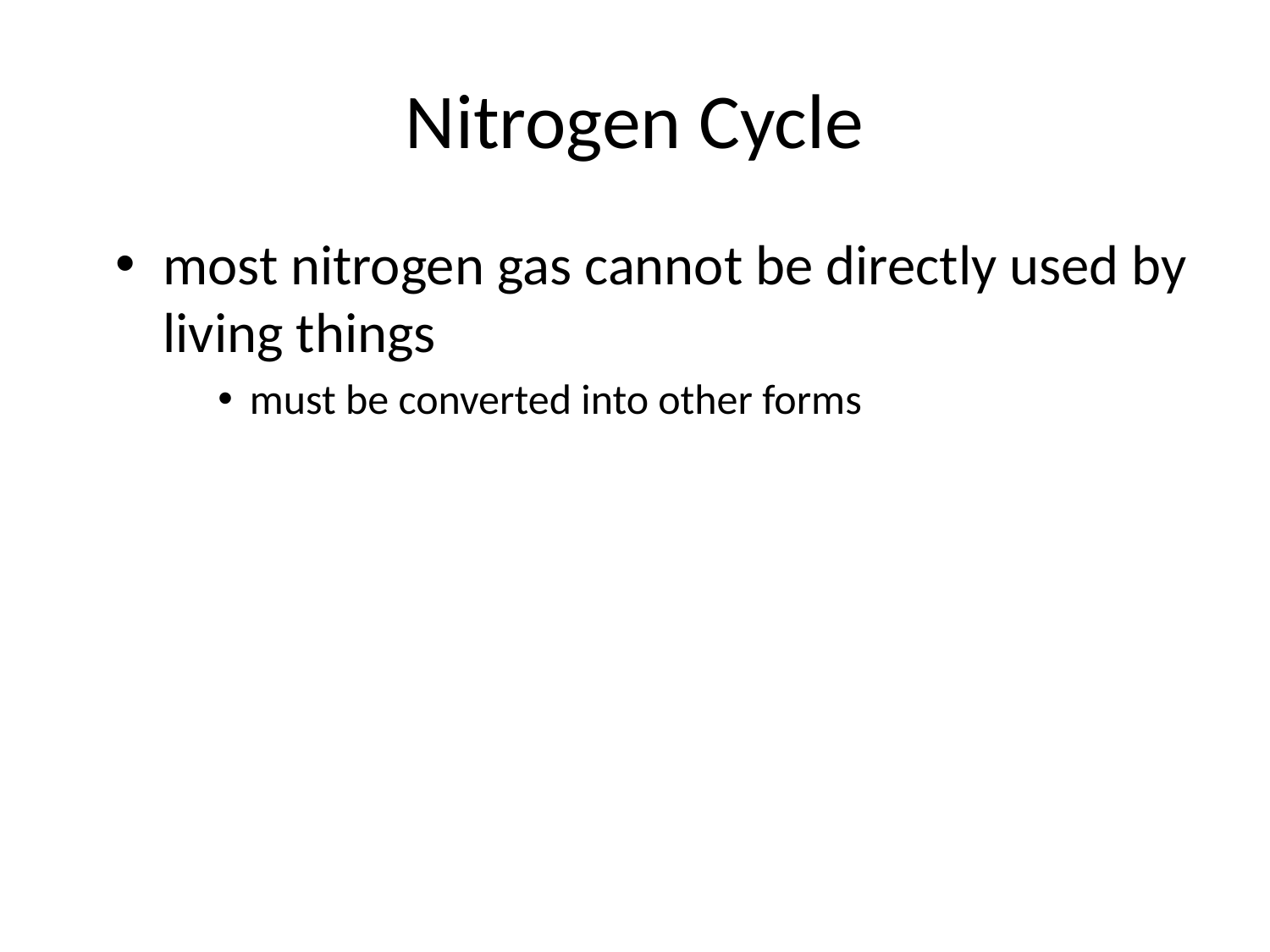

# Nitrogen Cycle
most nitrogen gas cannot be directly used by living things
must be converted into other forms